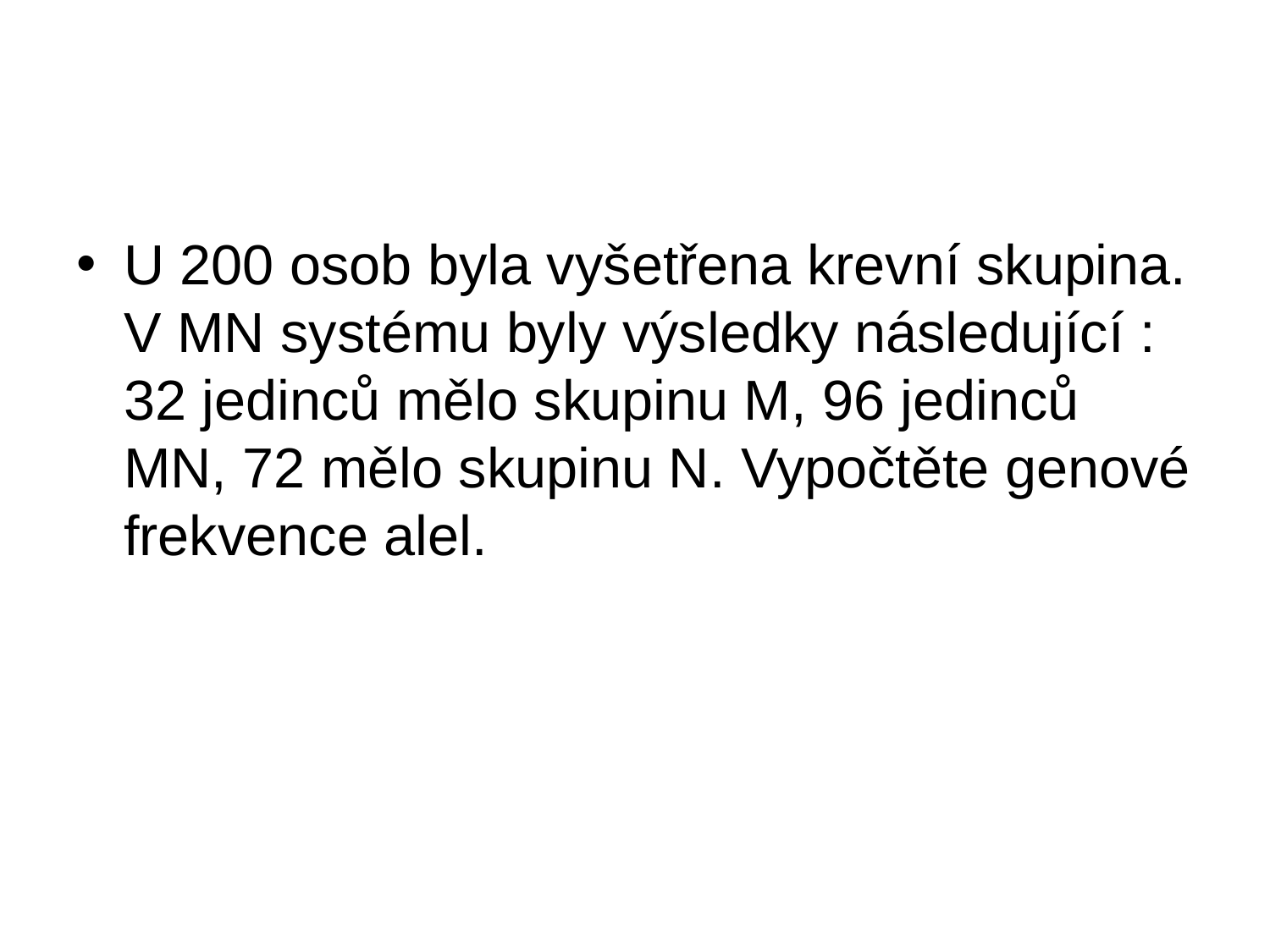

U 200 osob byla vyšetřena krevní skupina. V MN systému byly výsledky následující : 32 jedinců mělo skupinu M, 96 jedinců MN, 72 mělo skupinu N. Vypočtěte genové frekvence alel.